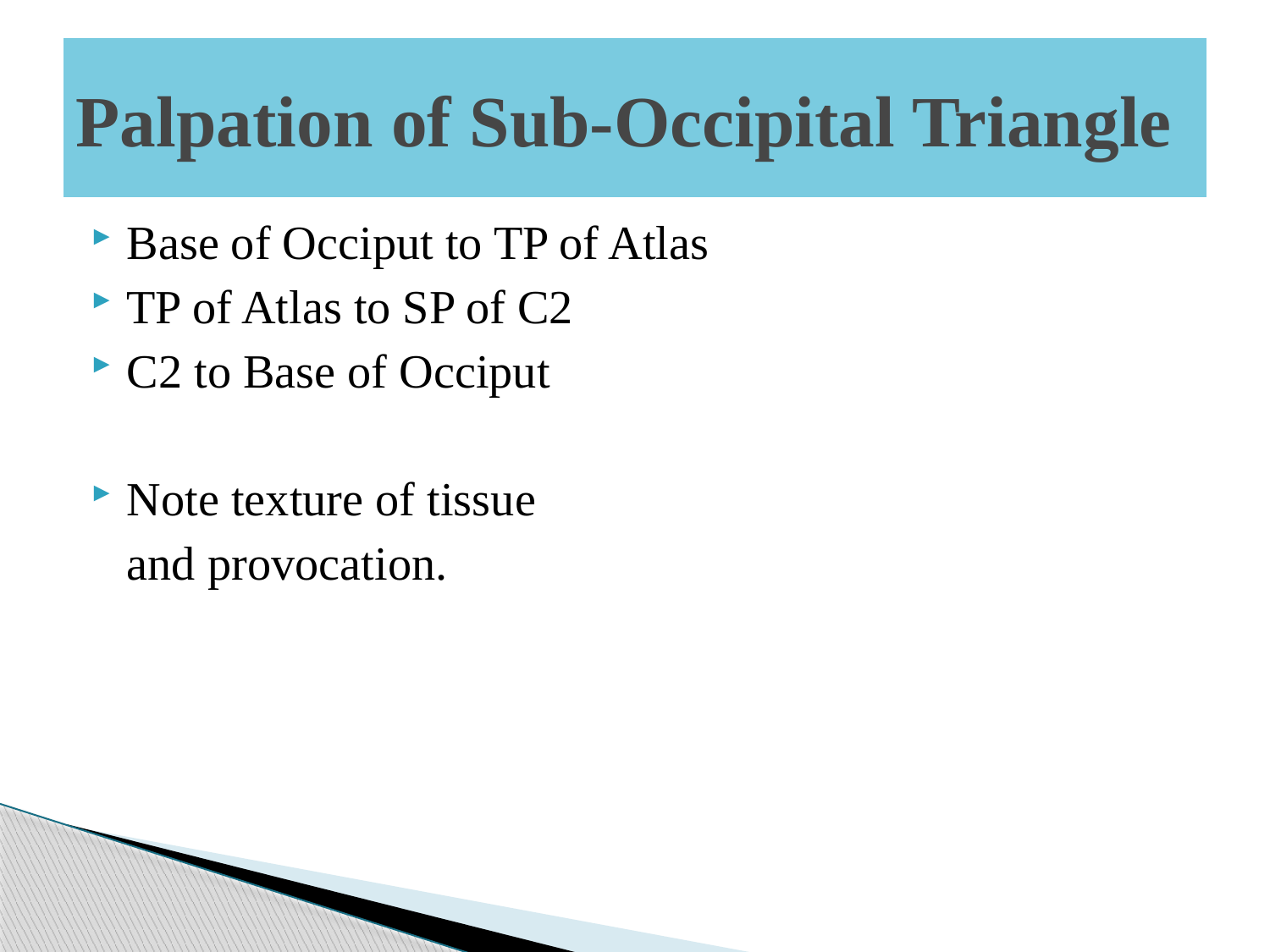

# Palpation of Sub-Occipital Triangle
Base of Occiput to TP of Atlas
TP of Atlas to SP of C2
C2 to Base of Occiput

Note texture of tissue
	and provocation.